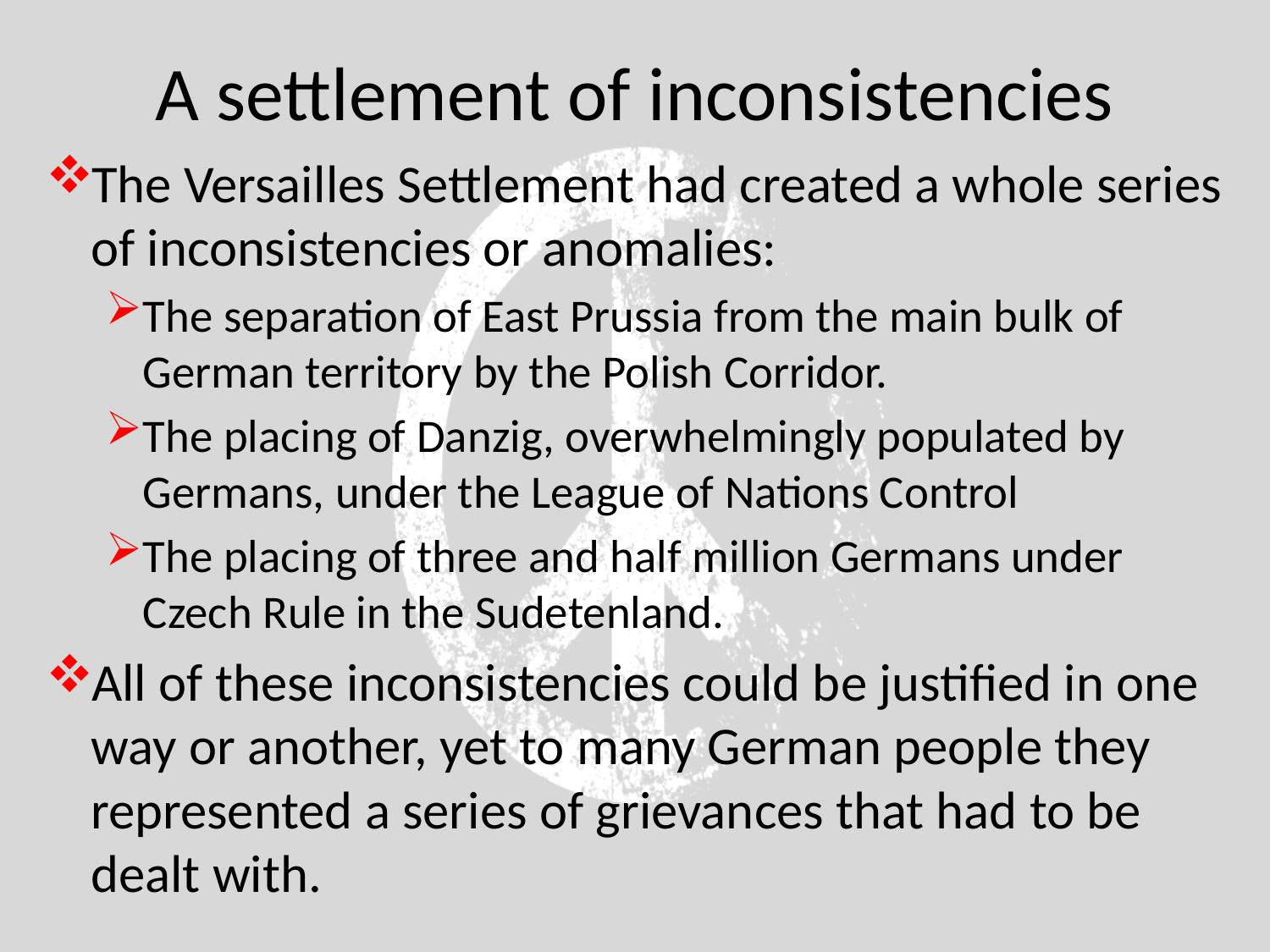

# A settlement of inconsistencies
The Versailles Settlement had created a whole series of inconsistencies or anomalies:
The separation of East Prussia from the main bulk of German territory by the Polish Corridor.
The placing of Danzig, overwhelmingly populated by Germans, under the League of Nations Control
The placing of three and half million Germans under Czech Rule in the Sudetenland.
All of these inconsistencies could be justified in one way or another, yet to many German people they represented a series of grievances that had to be dealt with.